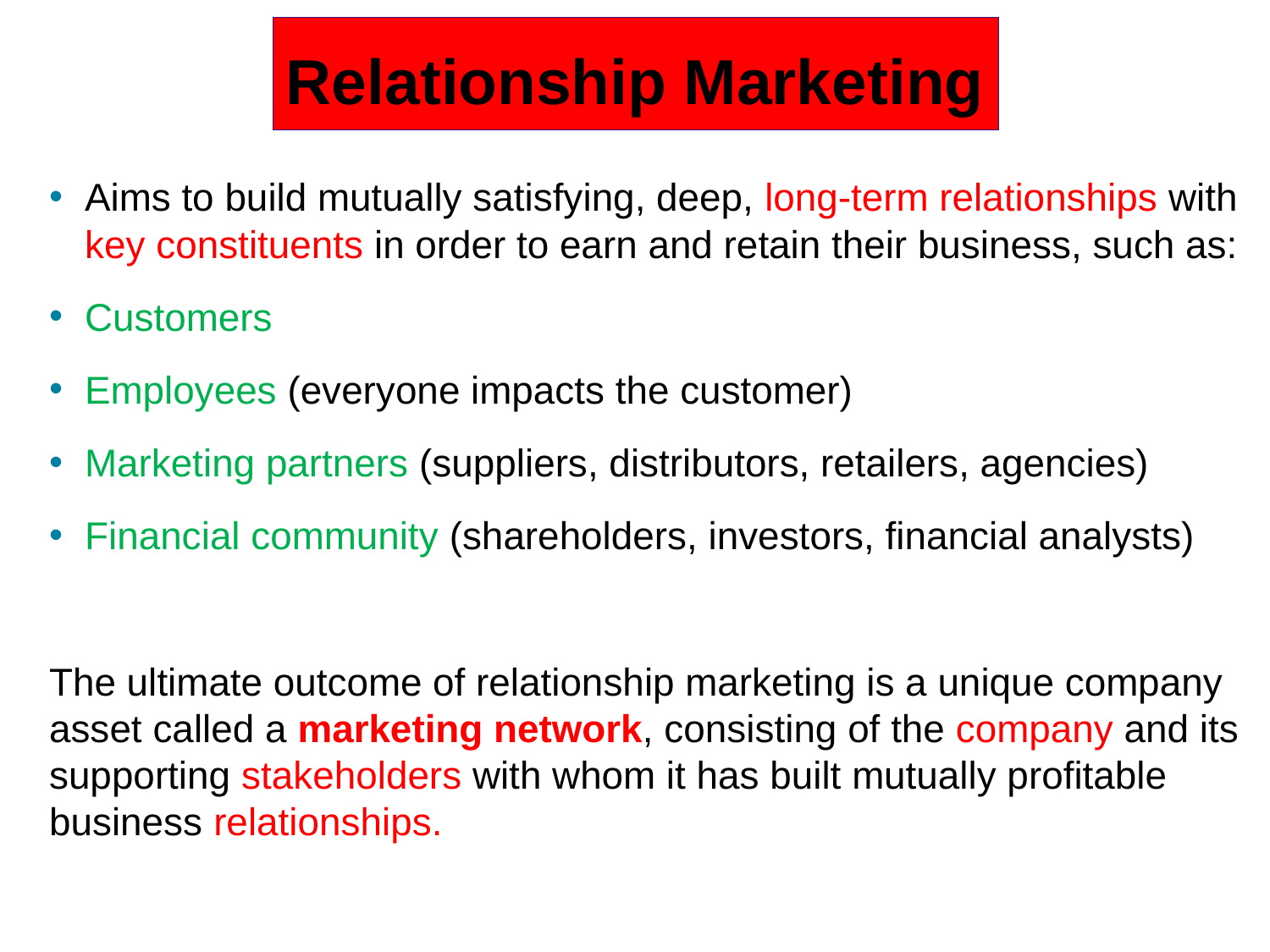

# Relationship Marketing
Aims to build mutually satisfying, deep, long-term relationships with key constituents in order to earn and retain their business, such as:
Customers
Employees (everyone impacts the customer)
Marketing partners (suppliers, distributors, retailers, agencies)
Financial community (shareholders, investors, financial analysts)

The ultimate outcome of relationship marketing is a unique company asset called a marketing network, consisting of the company and its supporting stakeholders with whom it has built mutually profitable business relationships.